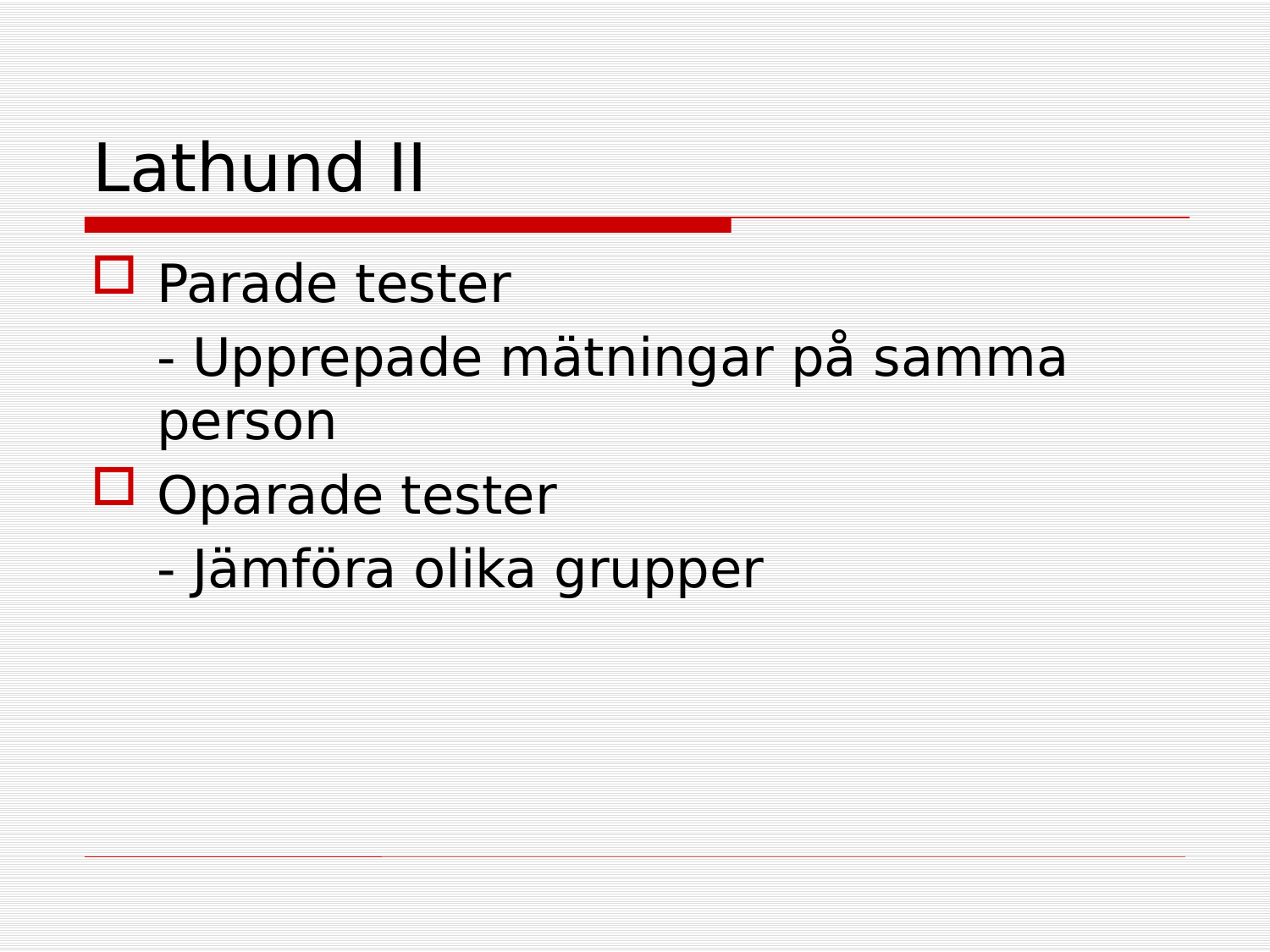

# Lathund II
Parade tester
	- Upprepade mätningar på samma person
Oparade tester
	- Jämföra olika grupper